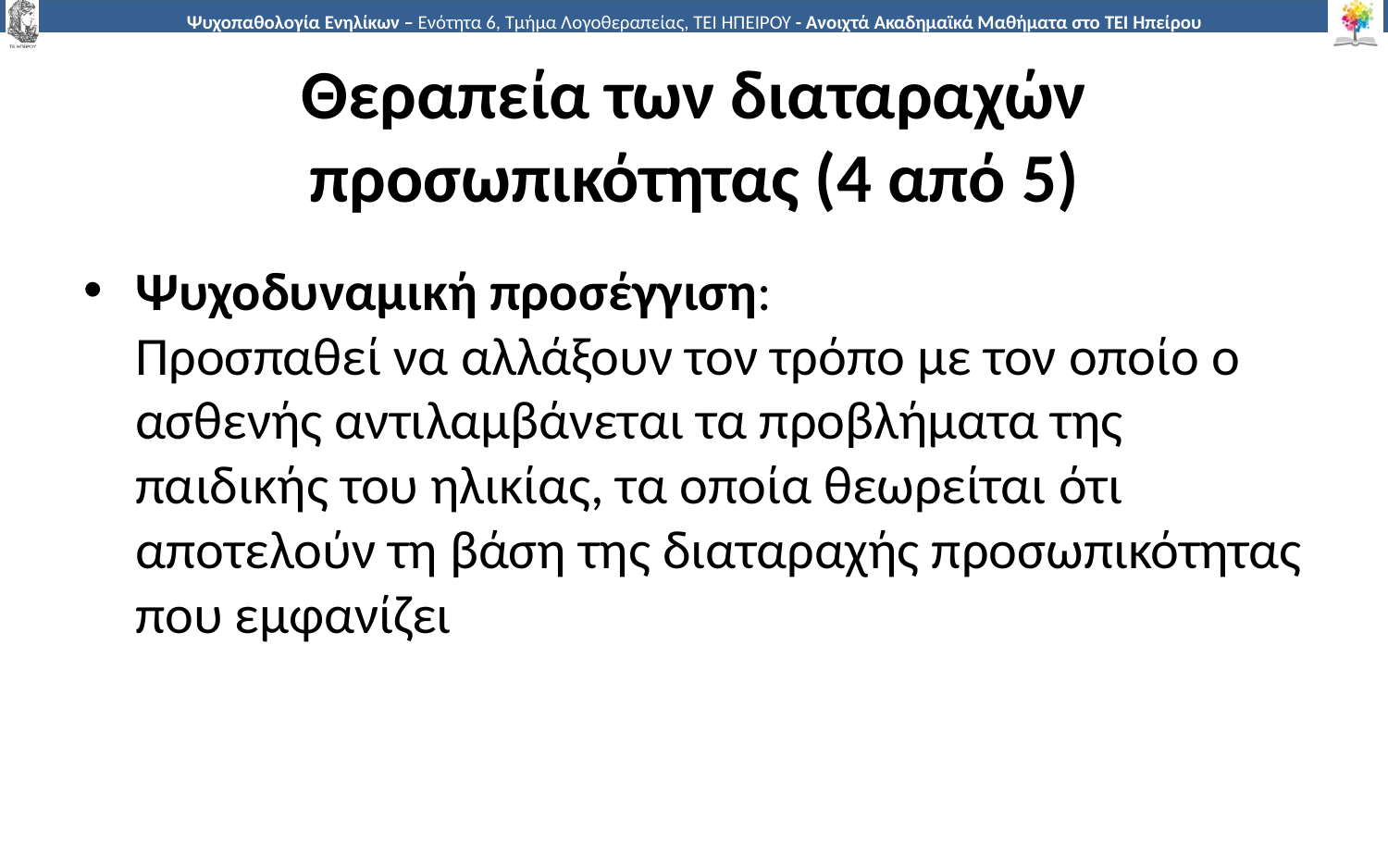

# Θεραπεία των διαταραχών προσωπικότητας (4 από 5)
Ψυχοδυναμική προσέγγιση:
Προσπαθεί να αλλάξουν τον τρόπο με τον οποίο ο ασθενής αντιλαμβάνεται τα προβλήματα της παιδικής του ηλικίας, τα οποία θεωρείται ότι αποτελούν τη βάση της διαταραχής προσωπικότητας που εμφανίζει